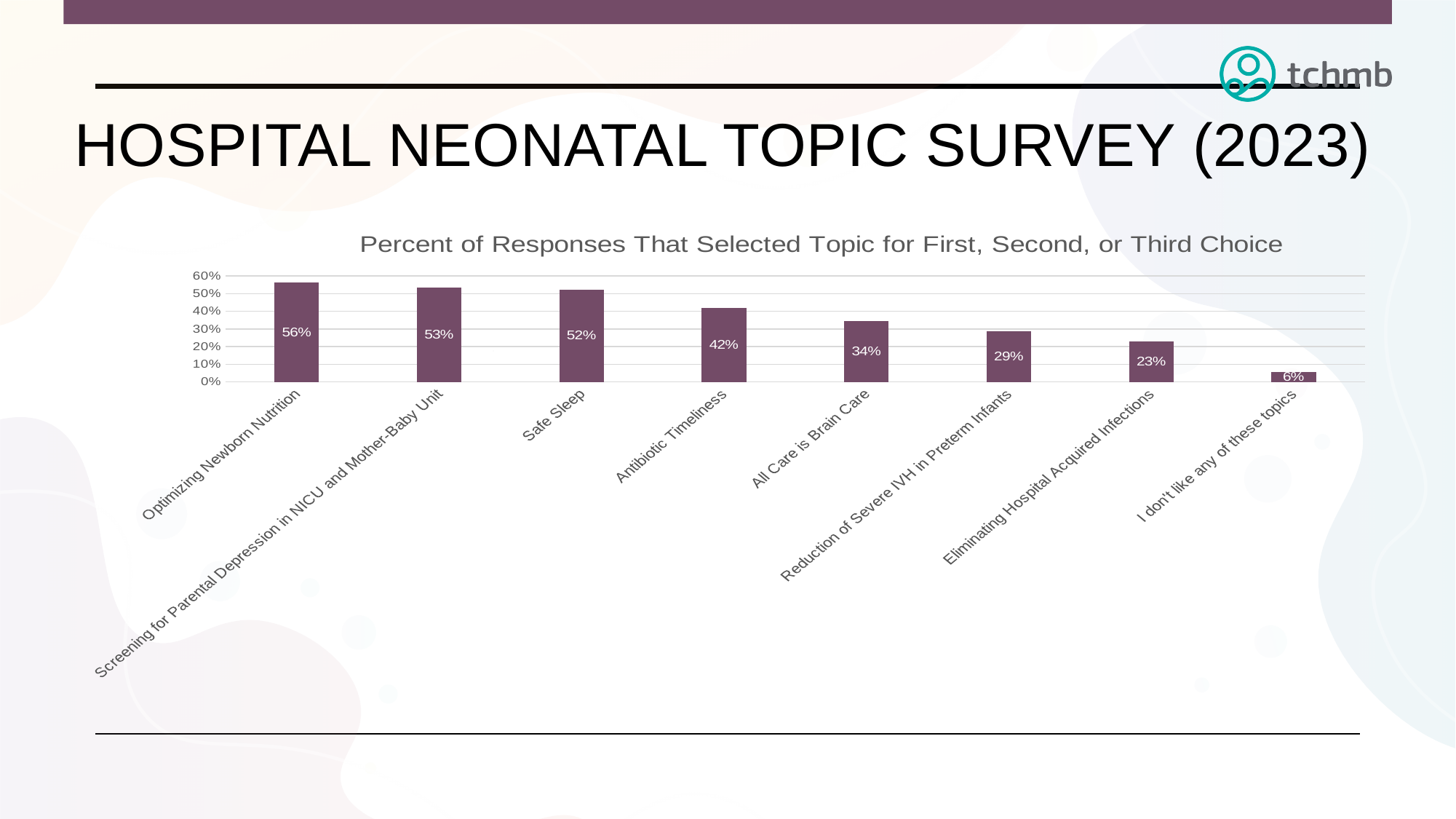

# Hospital Neonatal topic survey (2023)

### Chart: Percent of Responses That Selected Topic for First, Second, or Third Choice

| Category |  |
|---|---|
| Optimizing Newborn Nutrition | 0.561904788017273 |
| Screening for Parental Depression in NICU and Mother-Baby Unit | 0.5333333611488342 |
|  Safe Sleep | 0.523809552192688 |
| Antibiotic Timeliness | 0.41904762387275696 |
| All Care is Brain Care | 0.34285715222358704 |
| Reduction of Severe IVH in Preterm Infants | 0.2857142984867096 |
| Eliminating Hospital Acquired Infections | 0.22857142984867096 |
| I don't like any of these topics | 0.05714285746216774 |